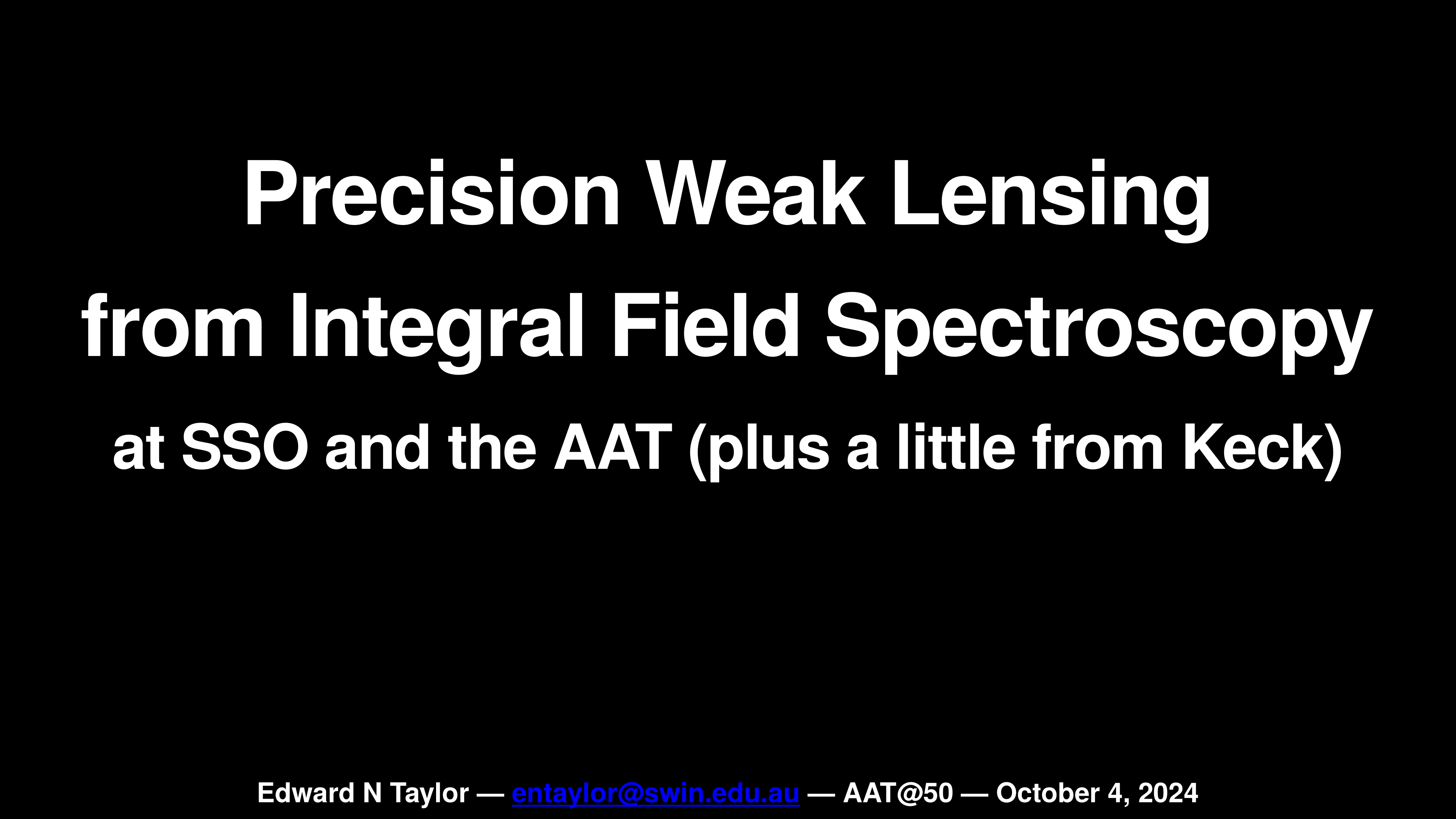

# Precision Weak Lensing
from Integral Field Spectroscopy
at SSO and the AAT (plus a little from Keck)
Edward N Taylor — entaylor@swin.edu.au — AAT@50 — October 4, 2024